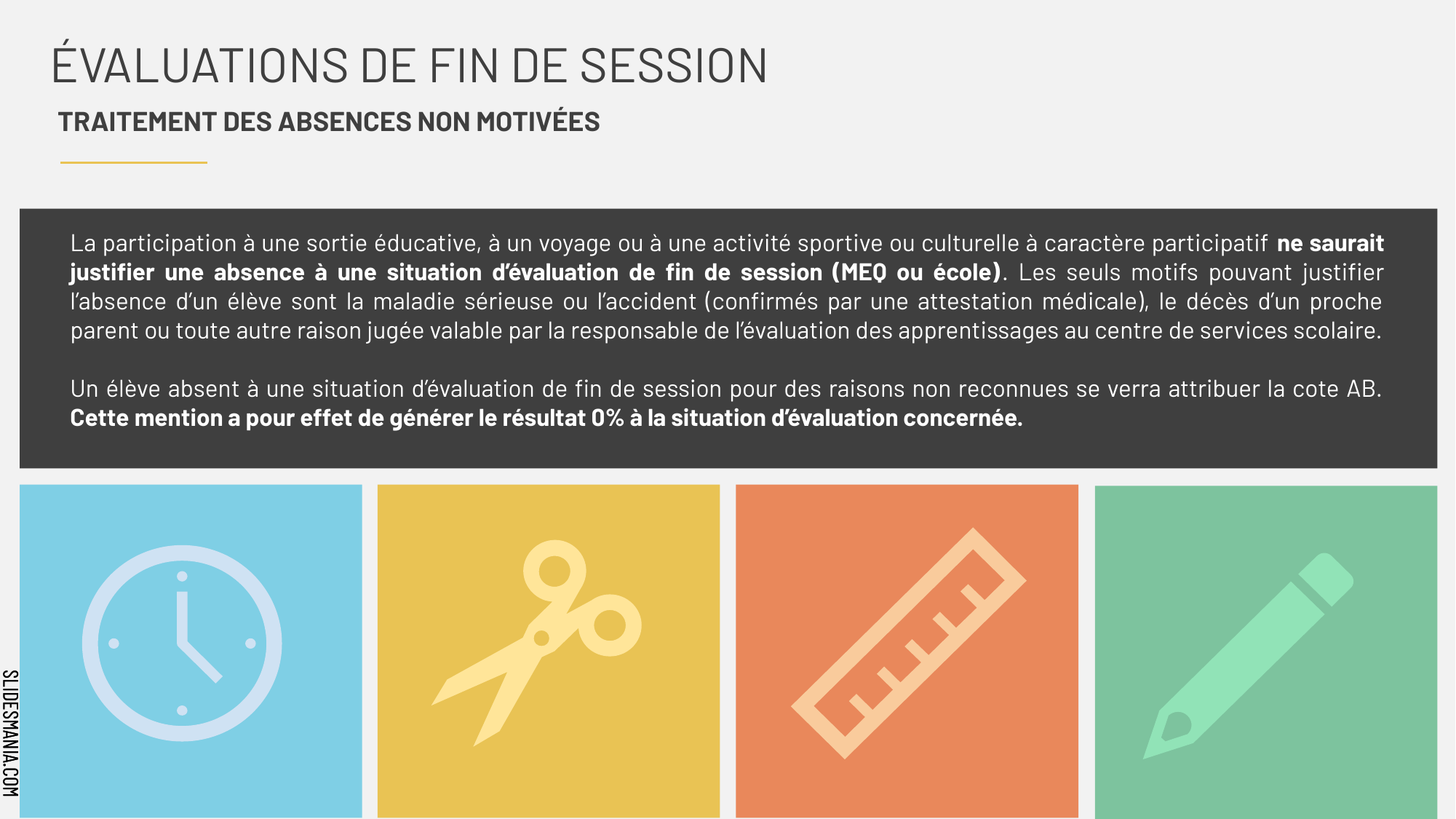

ÉVALUATIONS DE FIN DE SESSION
TRAITEMENT DES ABSENCES NON MOTIVÉES
La participation à une sortie éducative, à un voyage ou à une activité sportive ou culturelle à caractère participatif ne saurait justifier une absence à une situation d’évaluation de fin de session (MEQ ou école). Les seuls motifs pouvant justifier l’absence d’un élève sont la maladie sérieuse ou l’accident (confirmés par une attestation médicale), le décès d’un proche parent ou toute autre raison jugée valable par la responsable de l’évaluation des apprentissages au centre de services scolaire.

Un élève absent à une situation d’évaluation de fin de session pour des raisons non reconnues se verra attribuer la cote AB. Cette mention a pour effet de générer le résultat 0% à la situation d’évaluation concernée.